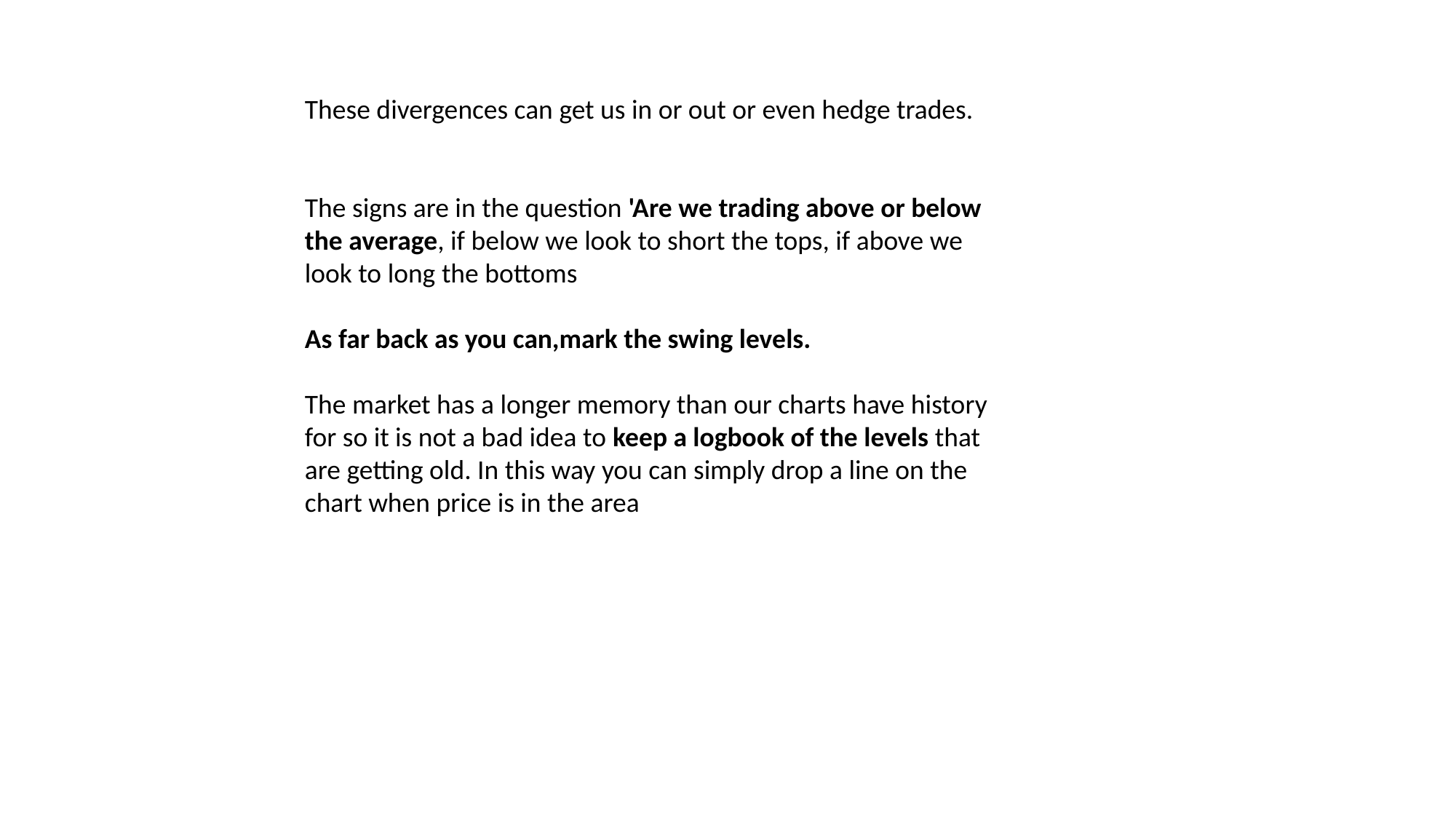

These divergences can get us in or out or even hedge trades.
The signs are in the question 'Are we trading above or below the average, if below we look to short the tops, if above we look to long the bottoms

As far back as you can,mark the swing levels.
The market has a longer memory than our charts have history for so it is not a bad idea to keep a logbook of the levels that are getting old. In this way you can simply drop a line on the chart when price is in the area